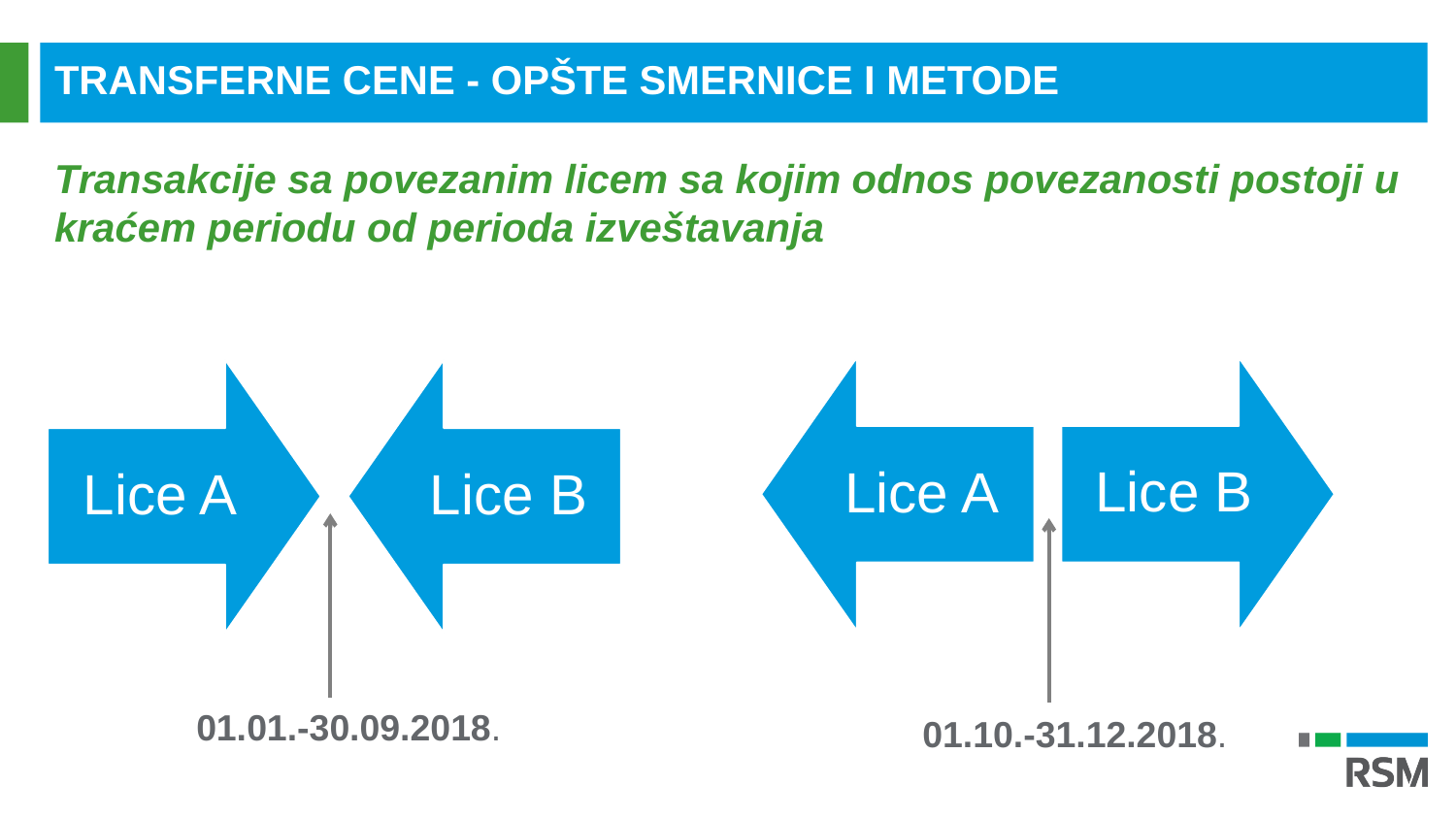

TRANSFERNE CENE - OPŠTE SMERNICE I METODE
Transakcije sa povezanim licem sa kojim odnos povezanosti postoji u kraćem periodu od perioda izveštavanja
Lice A
Lice B
Lice A
Lice B
01.01.-30.09.2018.
01.10.-31.12.2018.